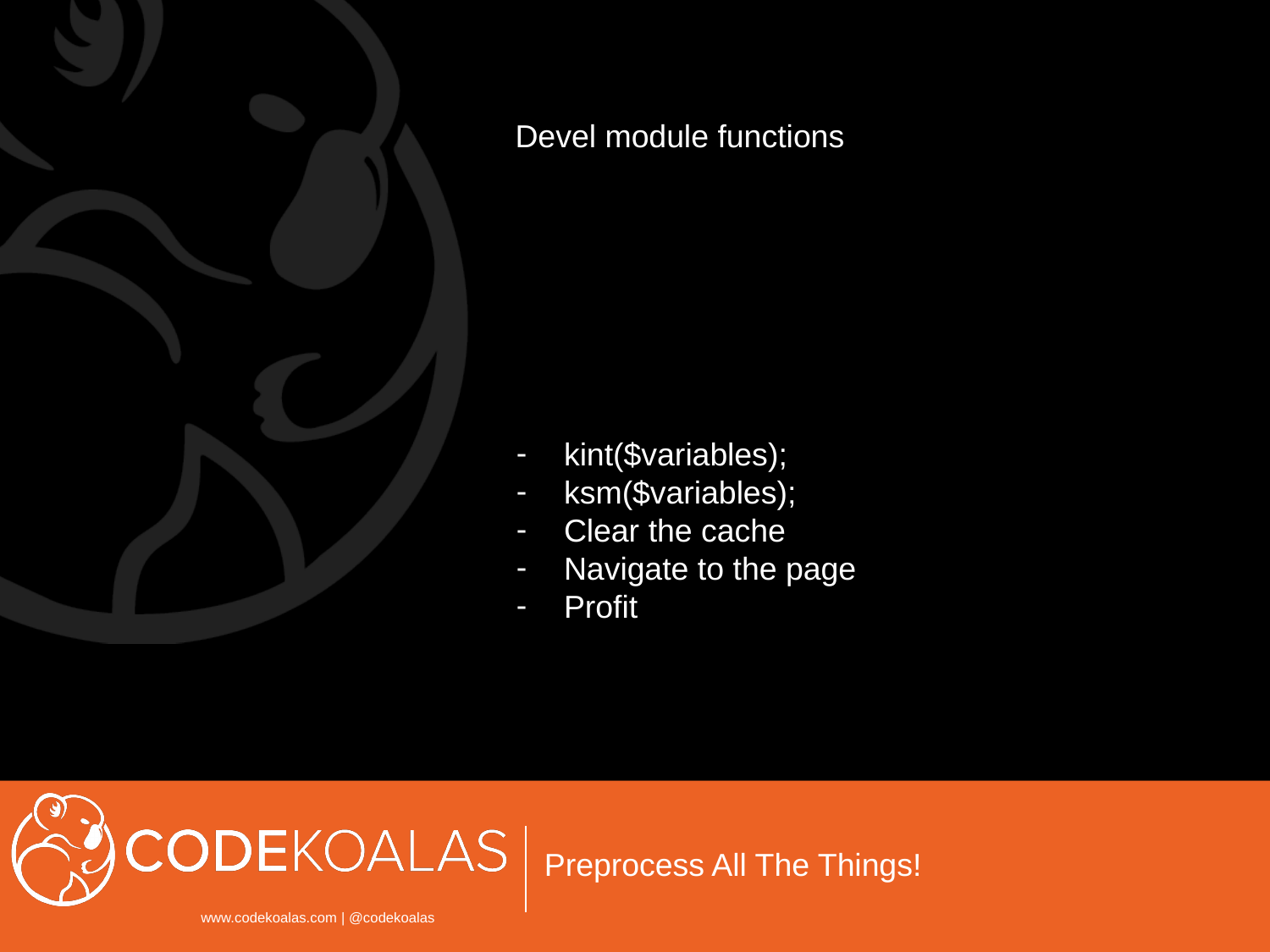

# Devel module functions
kint($variables);
ksm($variables);
Clear the cache
Navigate to the page
Profit